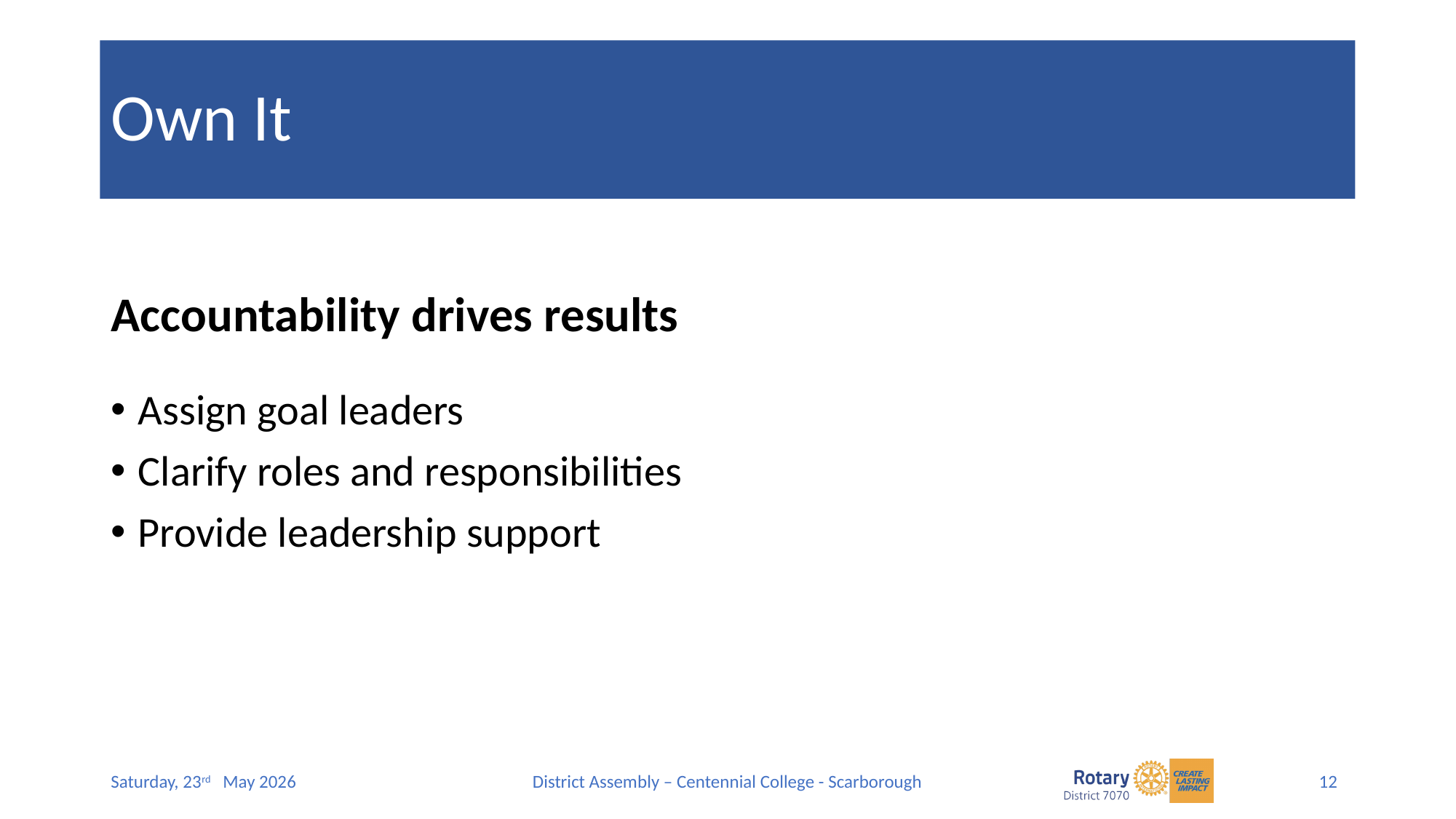

# Own It

Accountability drives results

Assign goal leaders
Clarify roles and responsibilities
Provide leadership support
12
Saturday, 23rd   May 2026
District Assembly – Centennial College - Scarborough